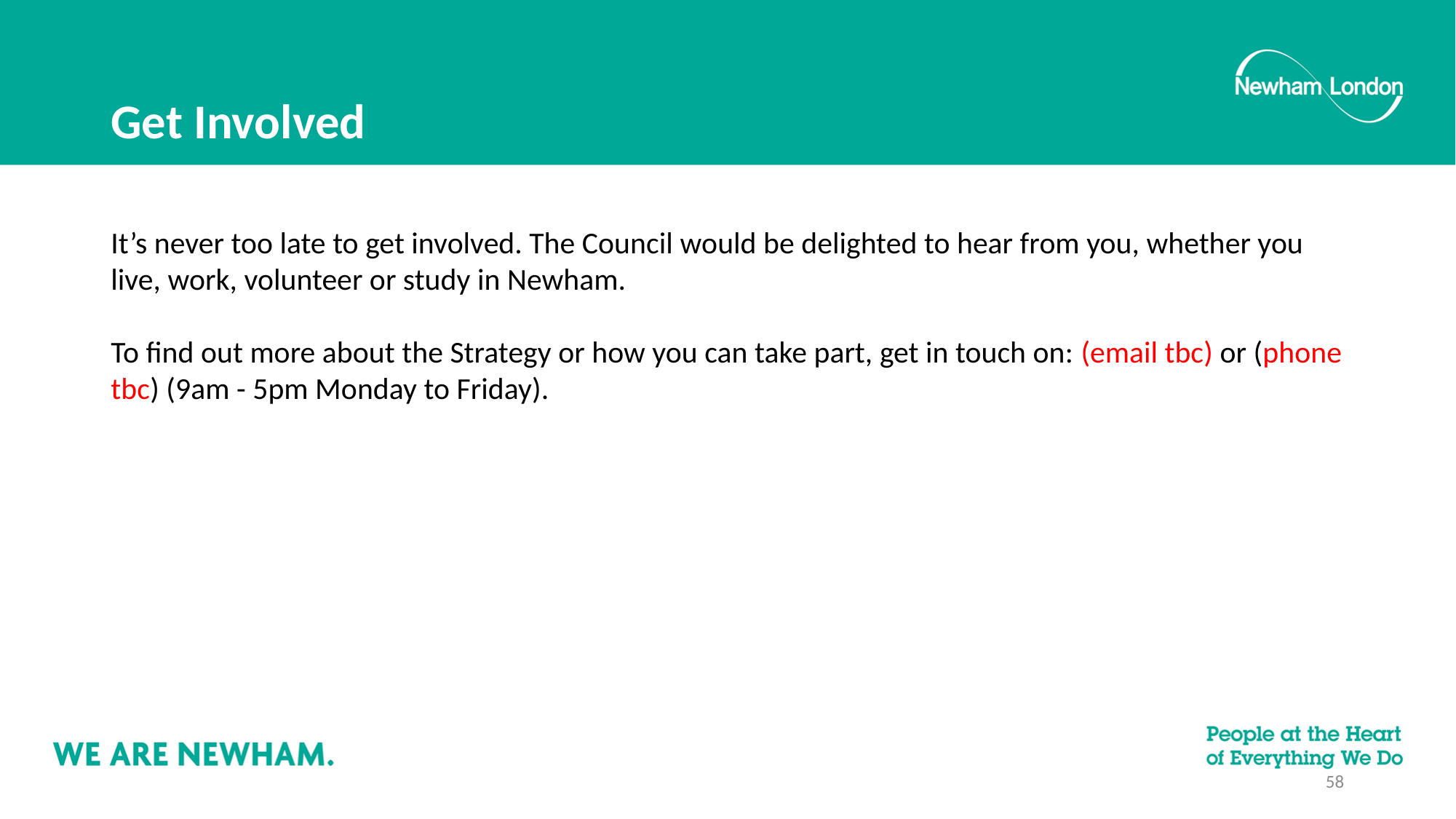

# Get Involved
It’s never too late to get involved. The Council would be delighted to hear from you, whether you live, work, volunteer or study in Newham.

To find out more about the Strategy or how you can take part, get in touch on: (email tbc) or (phone tbc) (9am - 5pm Monday to Friday).
58